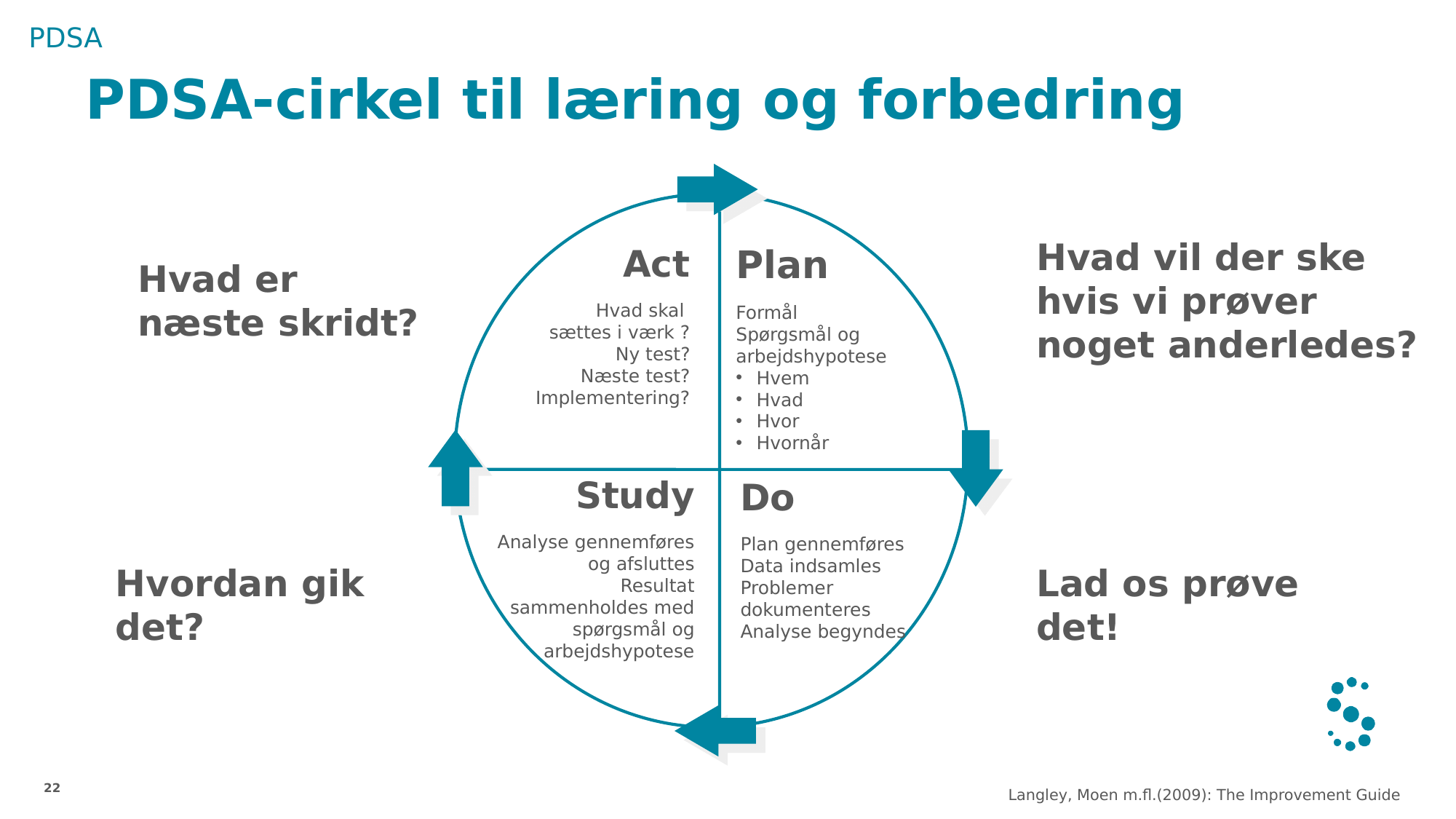

PDSA
# PDSA-cirkel til læring og forbedring

Act

Hvad skal
sættes i værk ?
Ny test?
Næste test?
Implementering?

Plan

Formål
Spørgsmål og arbejdshypotese
Hvem
Hvad
Hvor
Hvornår

Study

Analyse gennemføres og afsluttes
Resultat sammenholdes med spørgsmål og arbejdshypotese

Hvad vil der ske hvis vi prøver noget anderledes?
Hvad er næste skridt?

Do

Plan gennemføres
Data indsamles
Problemer dokumenteres
Analyse begyndes

Lad os prøve det!
Hvordan gik det?
Langley, Moen m.fl.(2009): The Improvement Guide
22